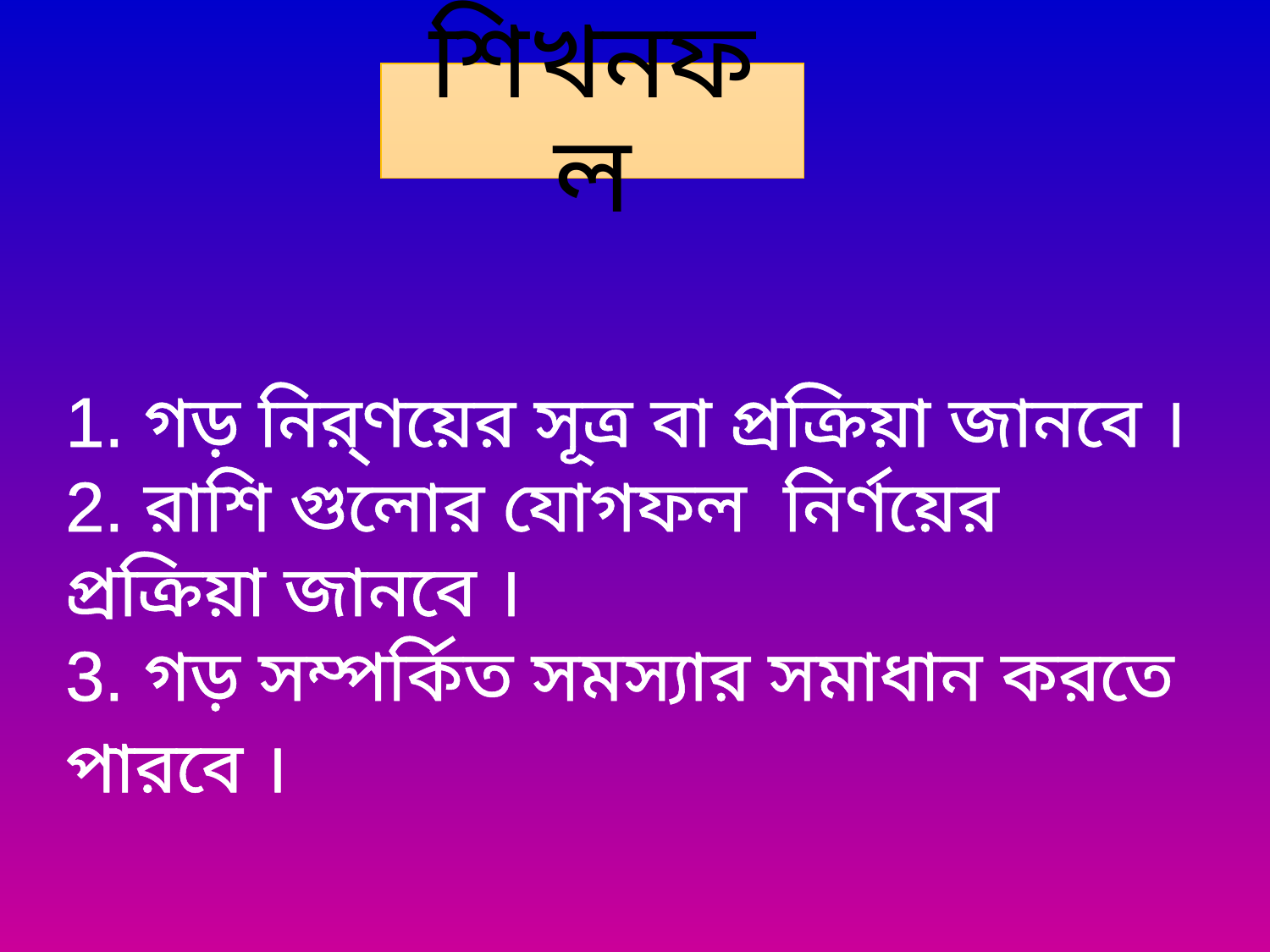

# শিখনফল
1. গড় নির্ণয়ের সূত্র বা প্রক্রিয়া জানবে ।
2. রাশি গুলোর যোগফল  নির্ণয়ের  প্রক্রিয়া জানবে ।
3. গড় সম্পর্কিত সমস্যার সমাধান করতে পারবে ।